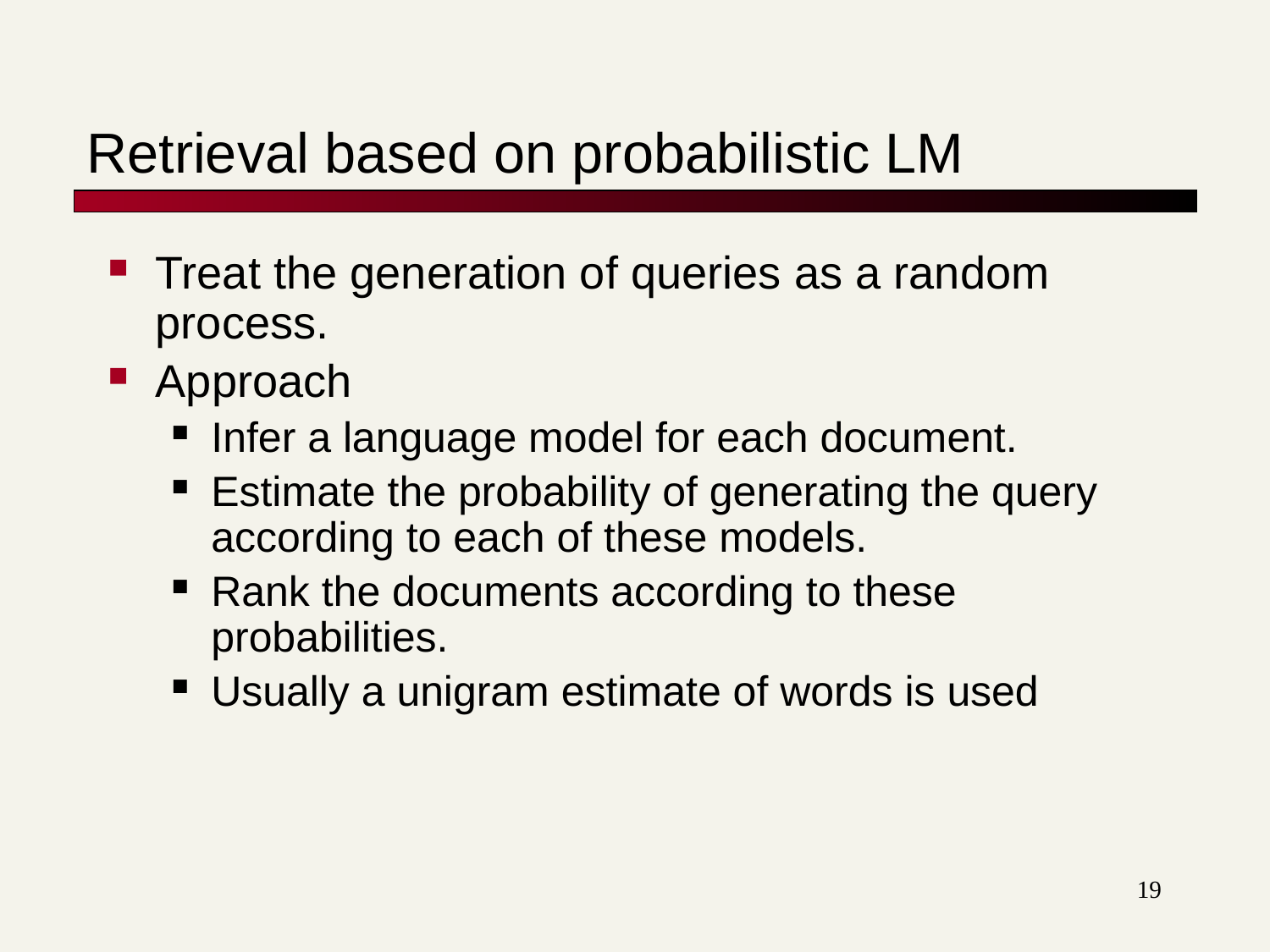

# Retrieval based on probabilistic LM
Treat the generation of queries as a random process.
Approach
Infer a language model for each document.
Estimate the probability of generating the query according to each of these models.
Rank the documents according to these probabilities.
Usually a unigram estimate of words is used

19